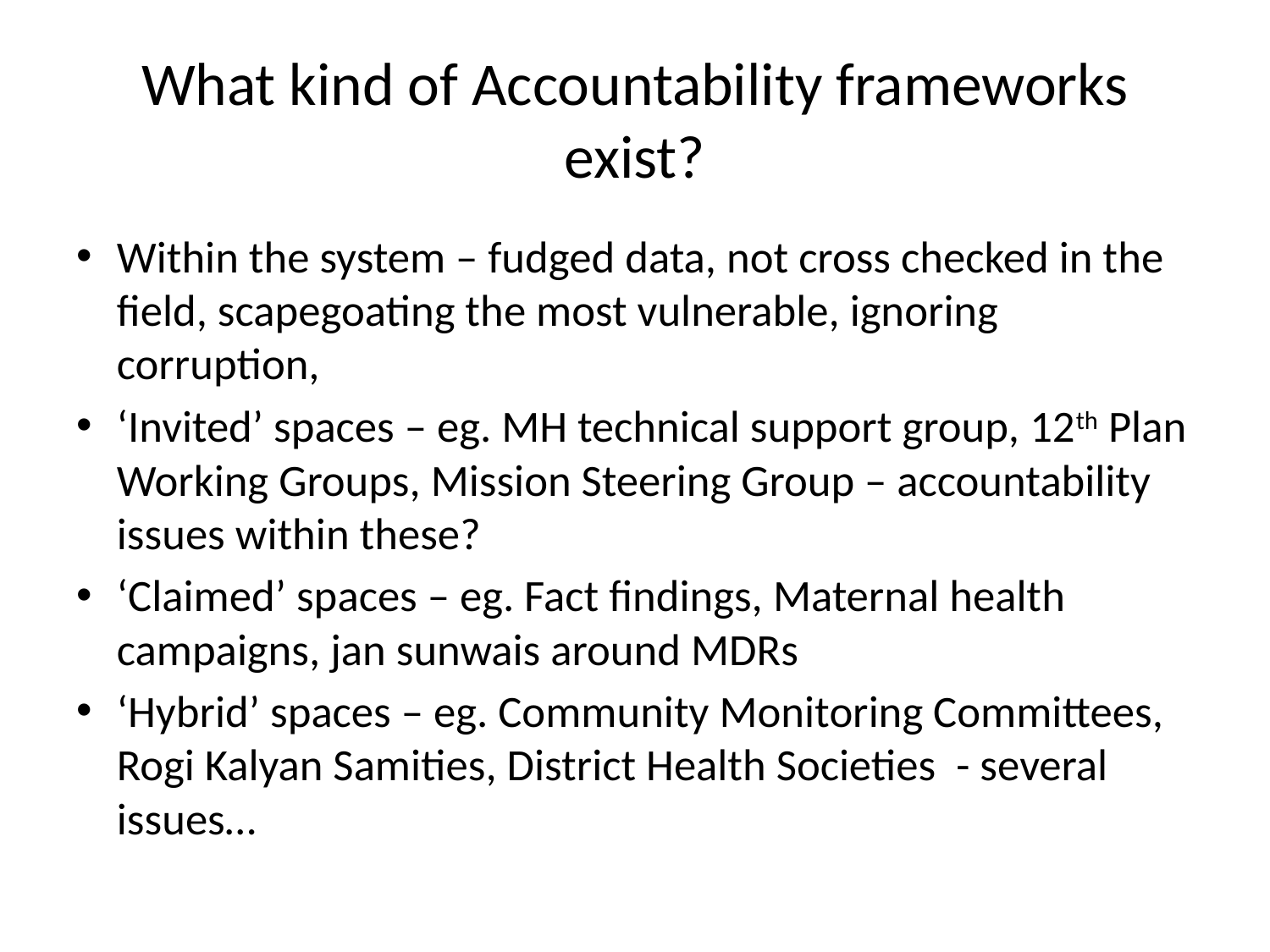

# What kind of Accountability frameworks exist?
Within the system – fudged data, not cross checked in the field, scapegoating the most vulnerable, ignoring corruption,
‘Invited’ spaces – eg. MH technical support group, 12th Plan Working Groups, Mission Steering Group – accountability issues within these?
‘Claimed’ spaces – eg. Fact findings, Maternal health campaigns, jan sunwais around MDRs
‘Hybrid’ spaces – eg. Community Monitoring Committees, Rogi Kalyan Samities, District Health Societies  - several issues…